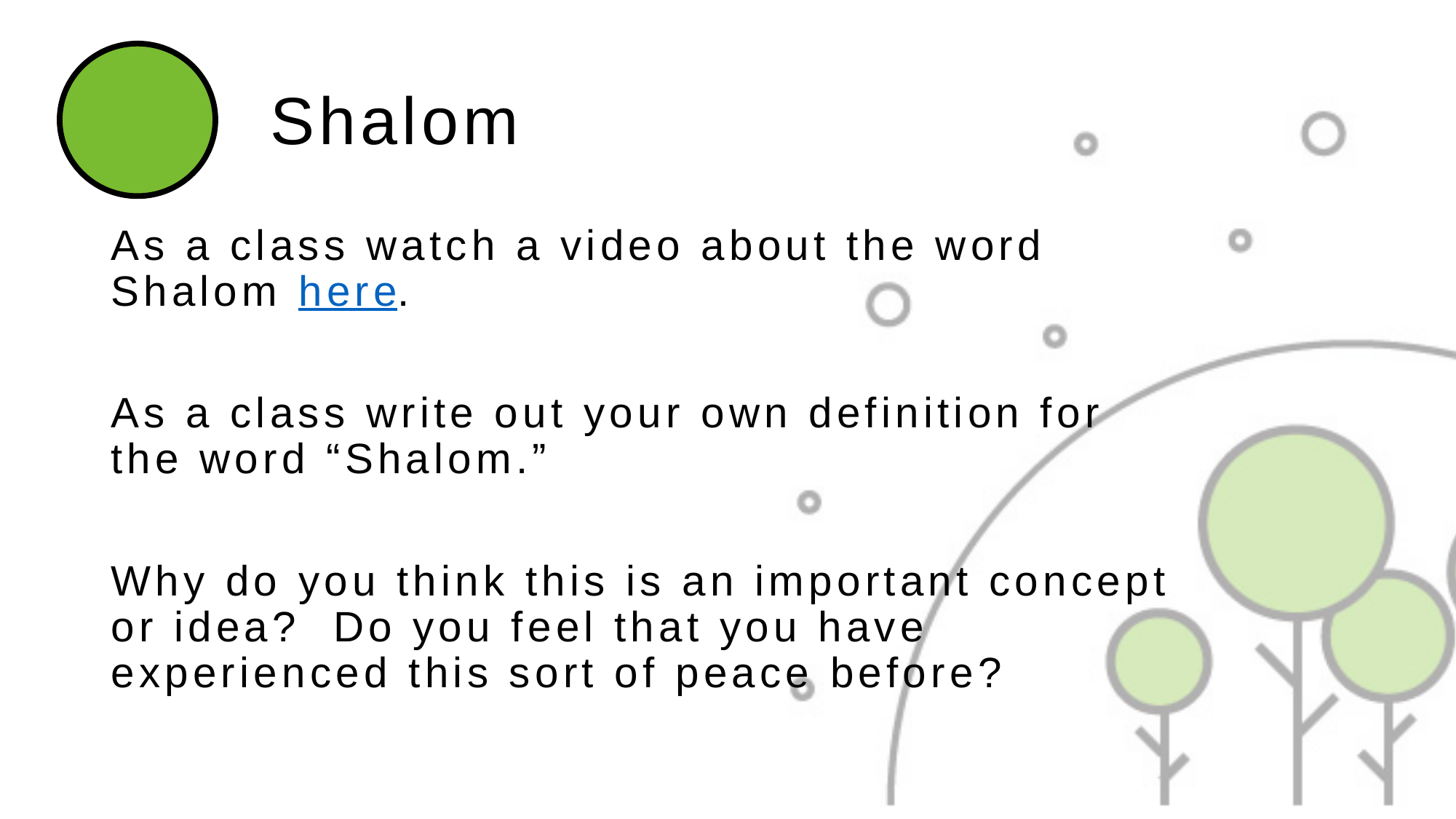

# Shalom
As a class watch a video about the word Shalom here.

As a class write out your own definition for the word “Shalom.”

Why do you think this is an important concept or idea?  Do you feel that you have experienced this sort of peace before?